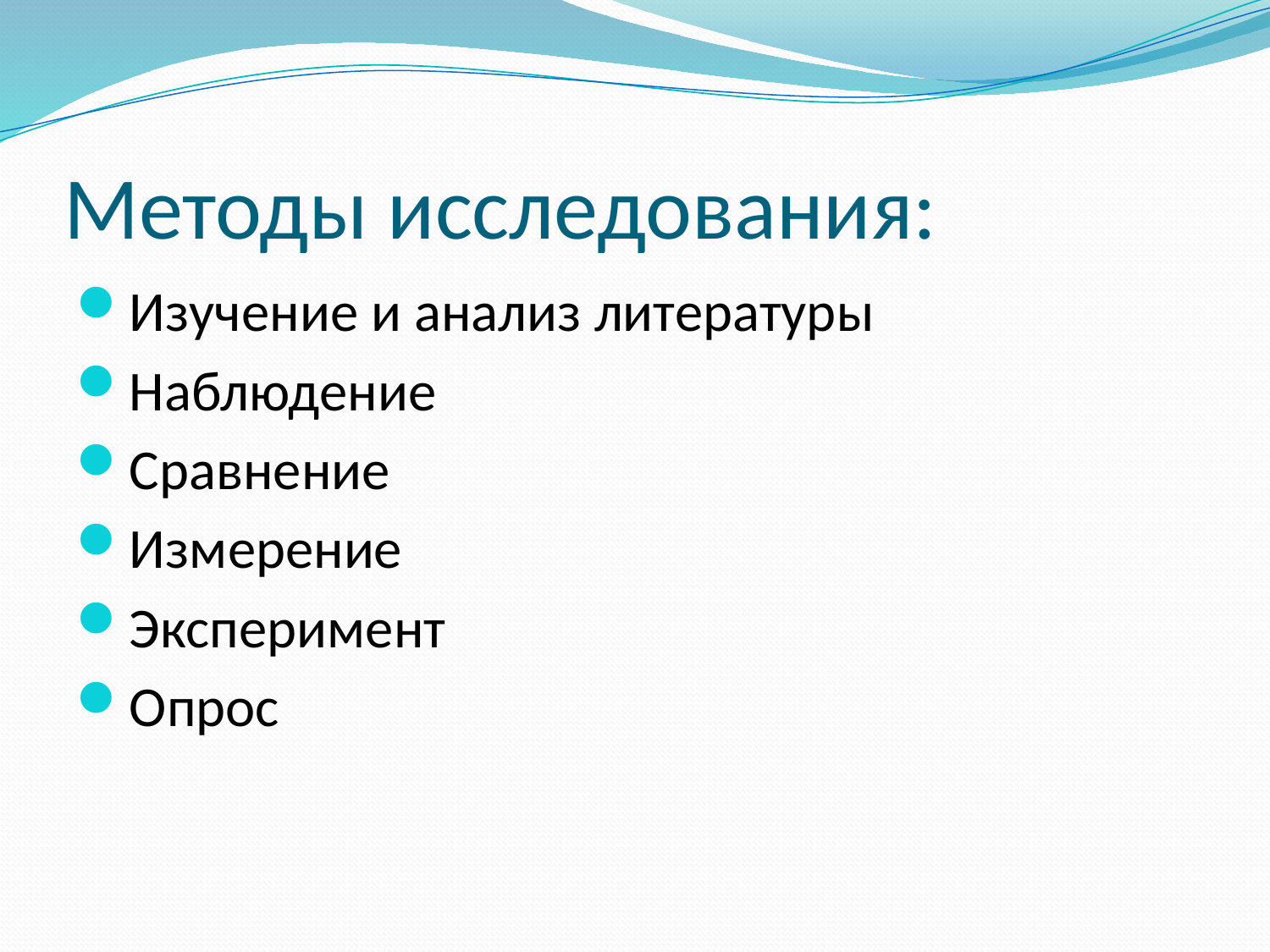

# Методы исследования:
Изучение и анализ литературы
Наблюдение
Сравнение
Измерение
Эксперимент
Опрос